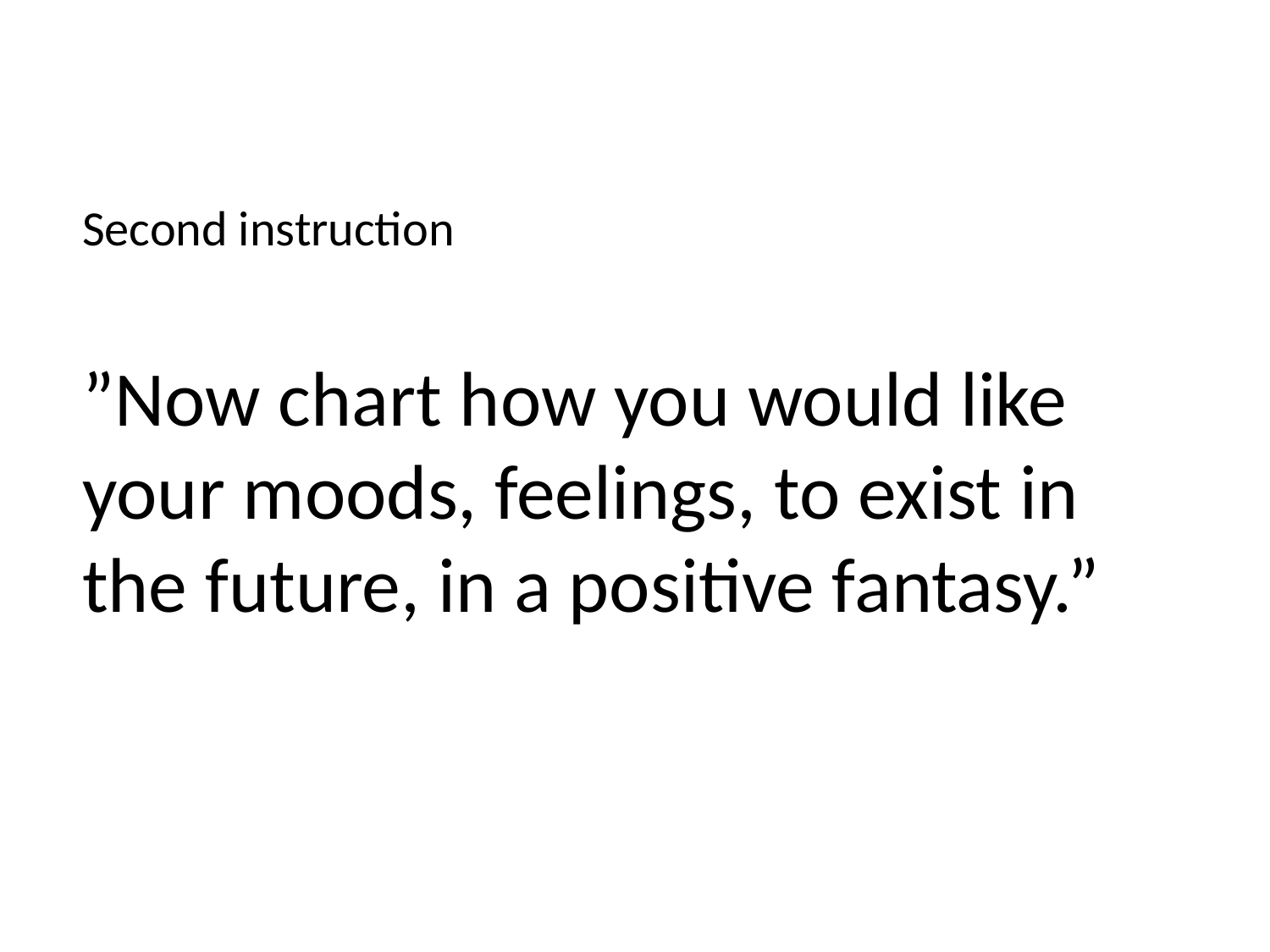

# Second instruction ”Now chart how you would like your moods, feelings, to exist in the future, in a positive fantasy.”